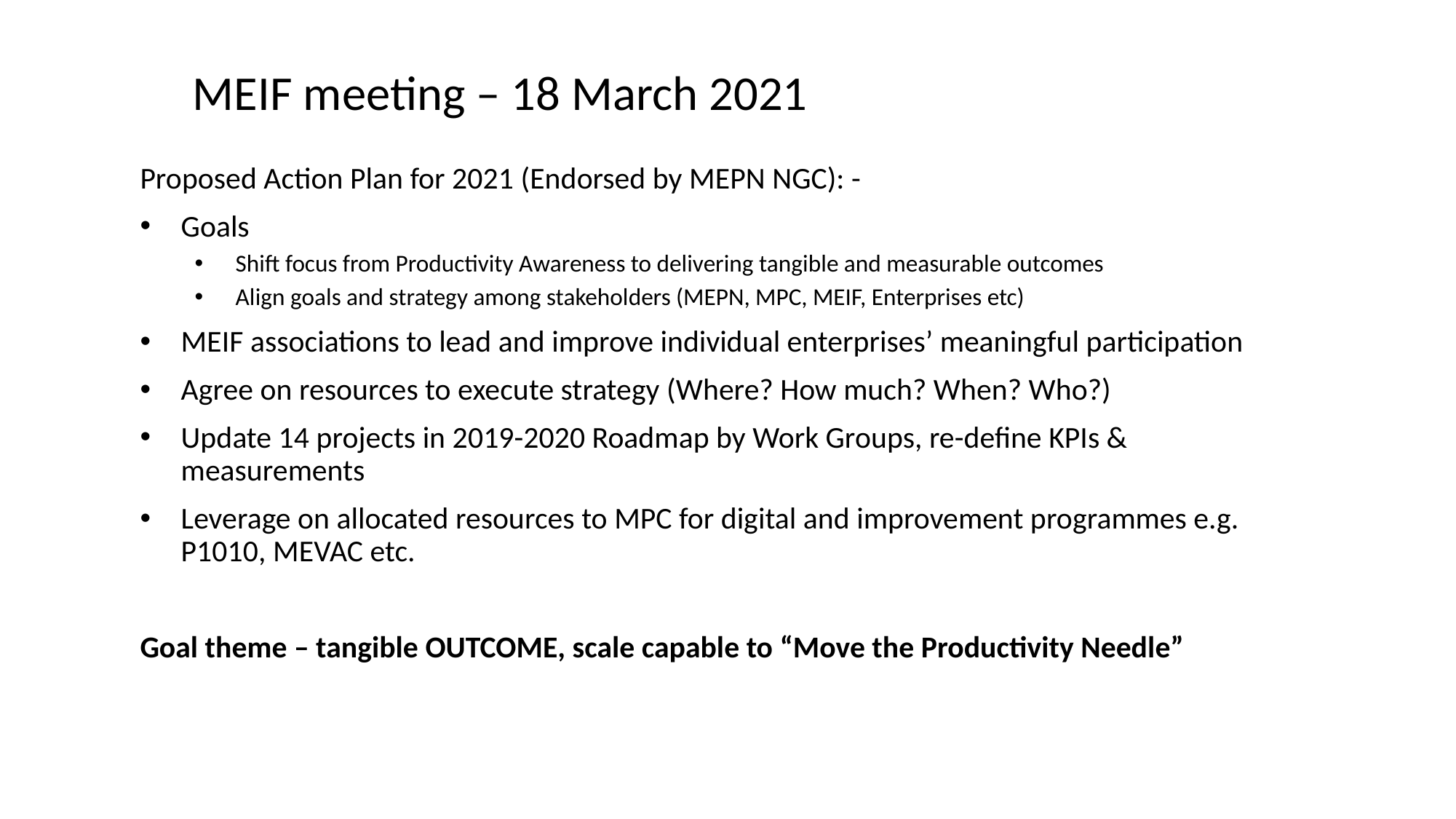

# MEIF meeting – 18 March 2021
Proposed Action Plan for 2021 (Endorsed by MEPN NGC): -
Goals
Shift focus from Productivity Awareness to delivering tangible and measurable outcomes
Align goals and strategy among stakeholders (MEPN, MPC, MEIF, Enterprises etc)
MEIF associations to lead and improve individual enterprises’ meaningful participation
Agree on resources to execute strategy (Where? How much? When? Who?)
Update 14 projects in 2019-2020 Roadmap by Work Groups, re-define KPIs & measurements
Leverage on allocated resources to MPC for digital and improvement programmes e.g. P1010, MEVAC etc.

Goal theme – tangible OUTCOME, scale capable to “Move the Productivity Needle”